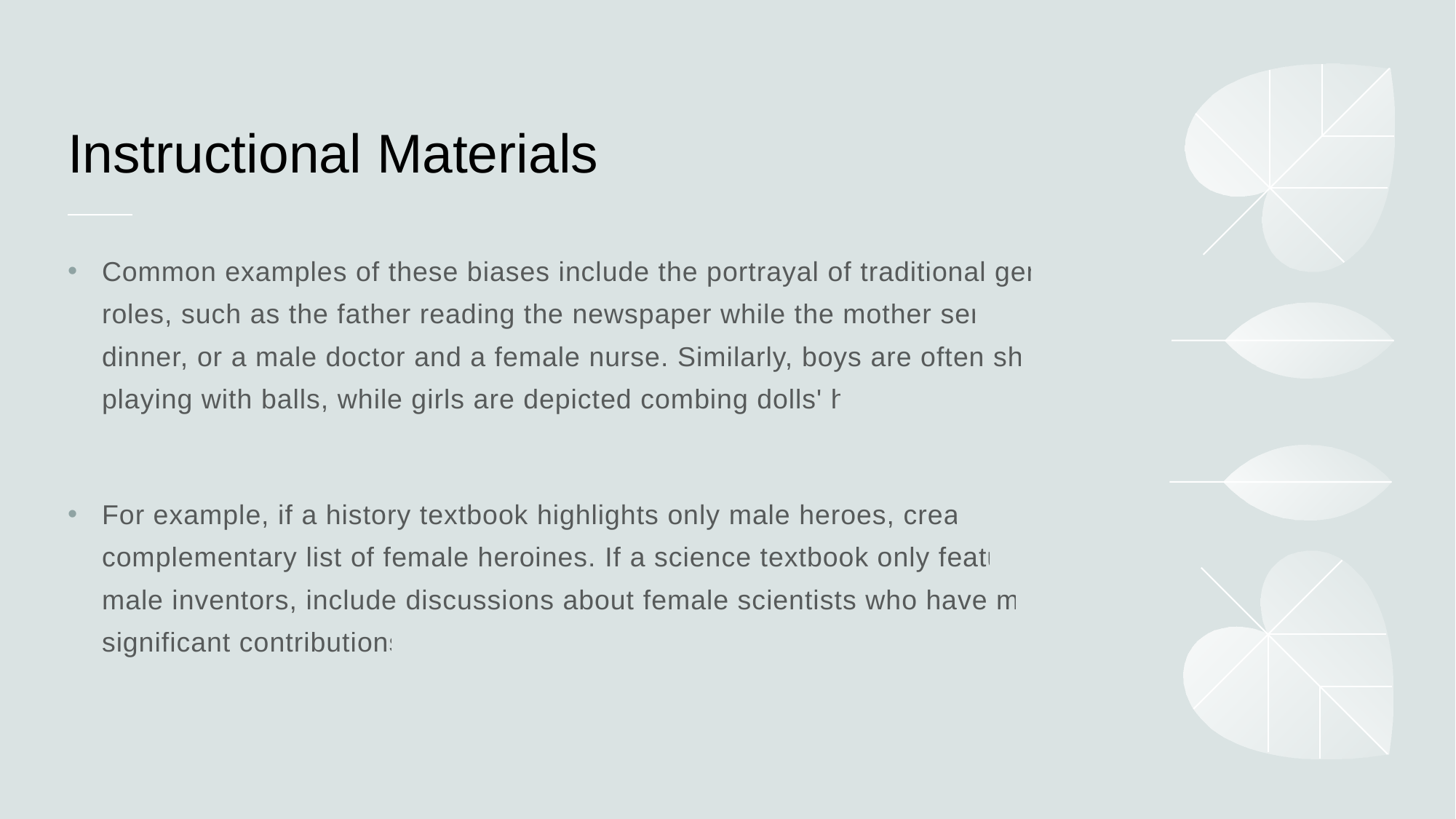

# Instructional Materials
Common examples of these biases include the portrayal of traditional gender roles, such as the father reading the newspaper while the mother serves dinner, or a male doctor and a female nurse. Similarly, boys are often shown playing with balls, while girls are depicted combing dolls' hair.

For example, if a history textbook highlights only male heroes, create a complementary list of female heroines. If a science textbook only features male inventors, include discussions about female scientists who have made significant contributions.